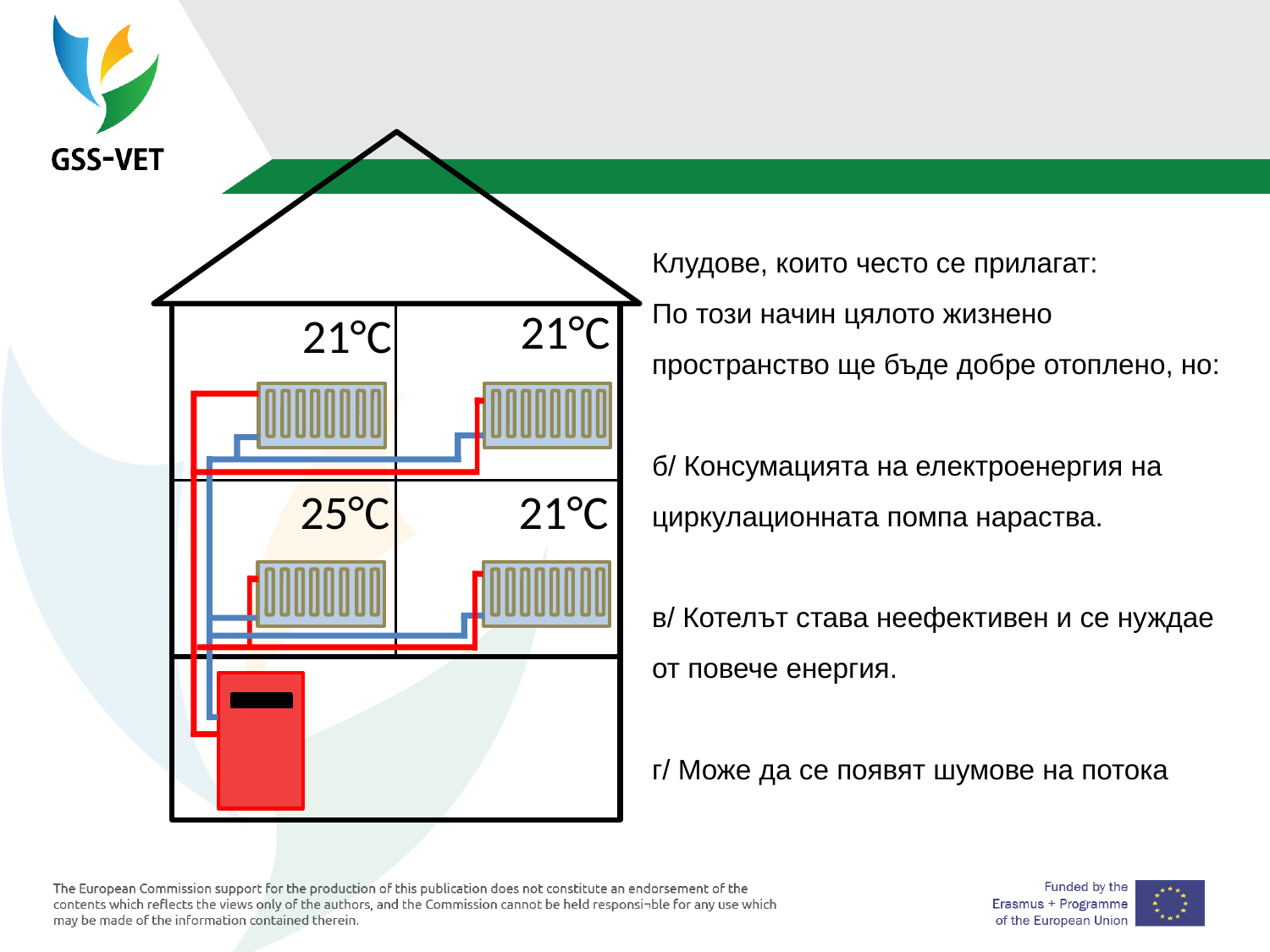

Клудове, които често се прилагат:
По този начин цялото жизнено пространство ще бъде добре отоплено, но:

б/ Консумацията на електроенергия на циркулационната помпа нараства.

в/ Котелът става неефективен и се нуждае от повече енергия.

г/ Може да се появят шумове на потока
21°C
21°C

25°C
21°C